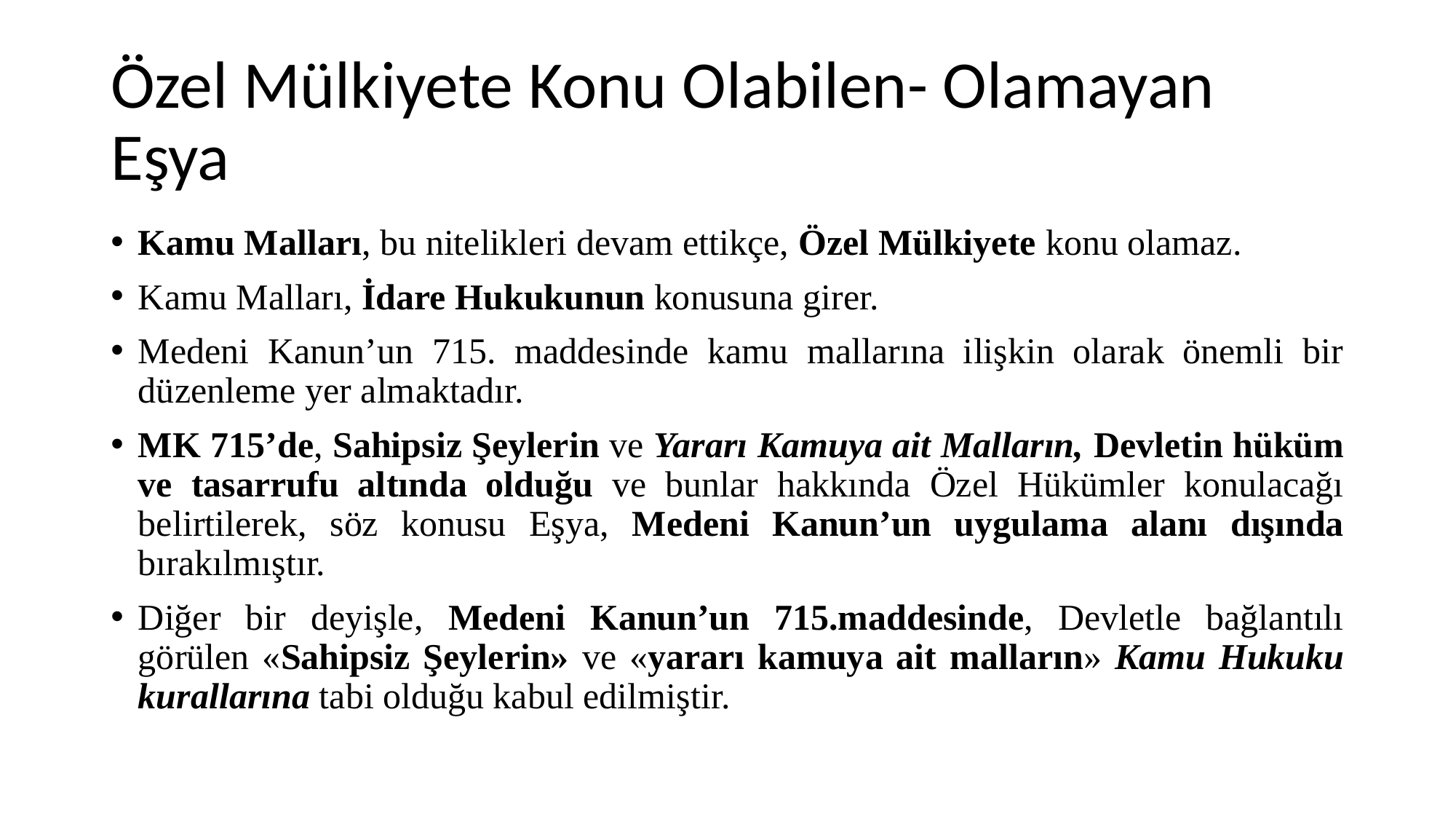

# Özel Mülkiyete Konu Olabilen- Olamayan Eşya
Kamu Malları, bu nitelikleri devam ettikçe, Özel Mülkiyete konu olamaz.
Kamu Malları, İdare Hukukunun konusuna girer.
Medeni Kanun’un 715. maddesinde kamu mallarına ilişkin olarak önemli bir düzenleme yer almaktadır.
MK 715’de, Sahipsiz Şeylerin ve Yararı Kamuya ait Malların, Devletin hüküm ve tasarrufu altında olduğu ve bunlar hakkında Özel Hükümler konulacağı belirtilerek, söz konusu Eşya, Medeni Kanun’un uygulama alanı dışında bırakılmıştır.
Diğer bir deyişle, Medeni Kanun’un 715.maddesinde, Devletle bağlantılı görülen «Sahipsiz Şeylerin» ve «yararı kamuya ait malların» Kamu Hukuku kurallarına tabi olduğu kabul edilmiştir.